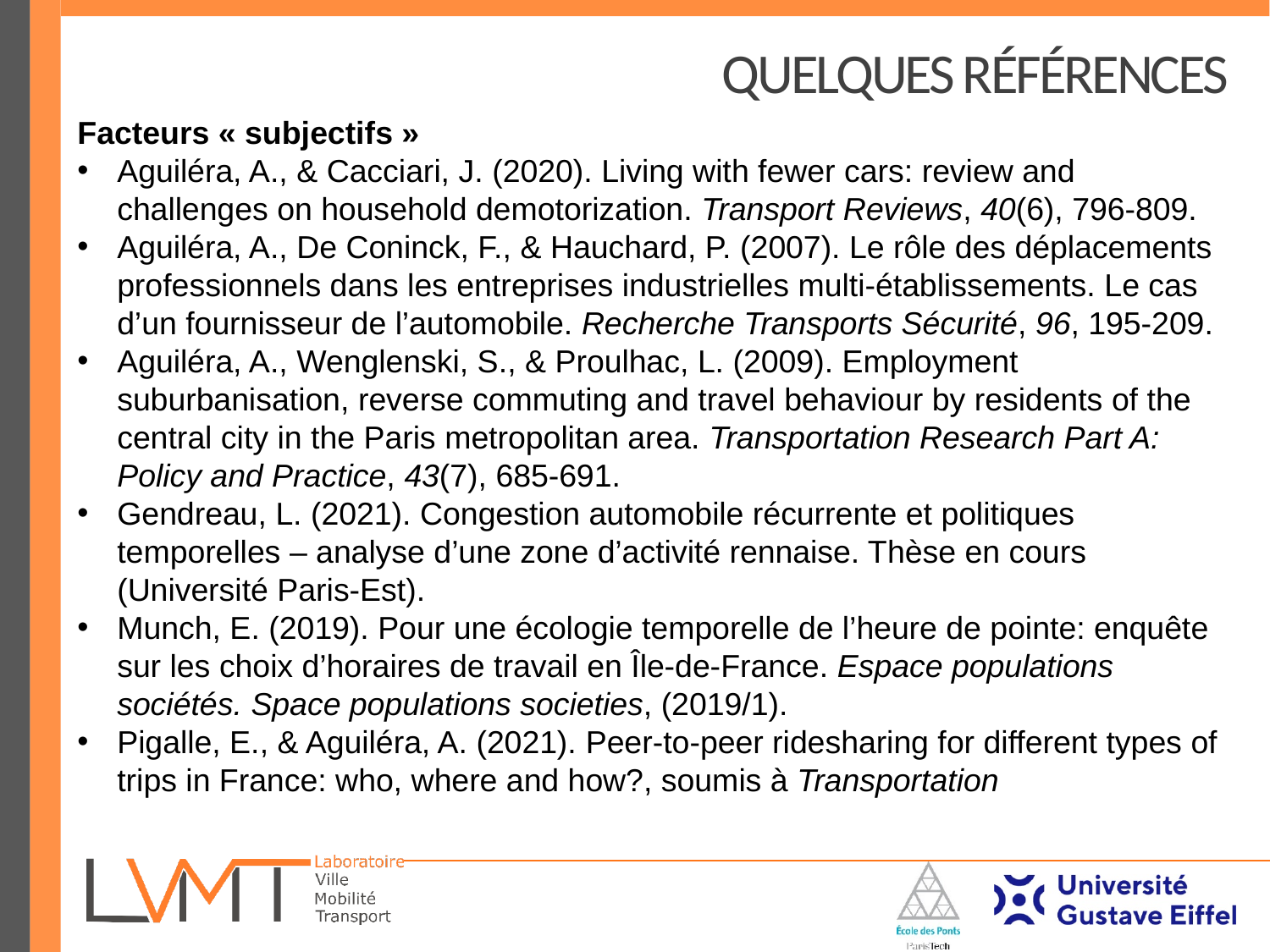

Quelques références
Facteurs « subjectifs »
Aguiléra, A., & Cacciari, J. (2020). Living with fewer cars: review and challenges on household demotorization. Transport Reviews, 40(6), 796-809.
Aguiléra, A., De Coninck, F., & Hauchard, P. (2007). Le rôle des déplacements professionnels dans les entreprises industrielles multi-établissements. Le cas d’un fournisseur de l’automobile. Recherche Transports Sécurité, 96, 195-209.
Aguiléra, A., Wenglenski, S., & Proulhac, L. (2009). Employment suburbanisation, reverse commuting and travel behaviour by residents of the central city in the Paris metropolitan area. Transportation Research Part A: Policy and Practice, 43(7), 685-691.
Gendreau, L. (2021). Congestion automobile récurrente et politiques temporelles – analyse d’une zone d’activité rennaise. Thèse en cours (Université Paris-Est).
Munch, E. (2019). Pour une écologie temporelle de l’heure de pointe: enquête sur les choix d’horaires de travail en Île-de-France. Espace populations sociétés. Space populations societies, (2019/1).
Pigalle, E., & Aguiléra, A. (2021). Peer-to-peer ridesharing for different types of trips in France: who, where and how?, soumis à Transportation